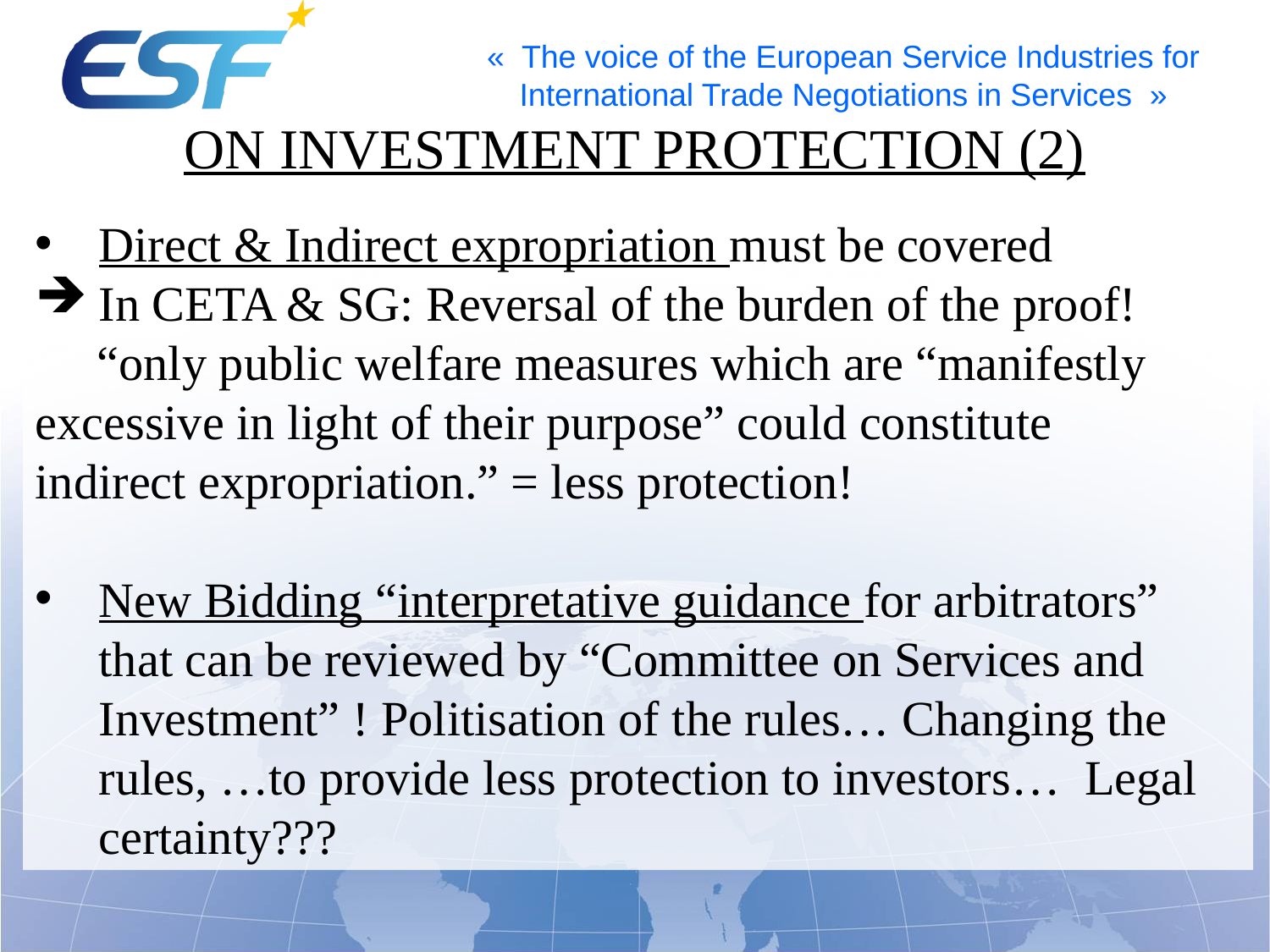

# On Investment Protection (2)
Direct & Indirect expropriation must be covered
In CETA & SG: Reversal of the burden of the proof!
	“only public welfare measures which are “manifestly 	excessive in light of their purpose” could constitute 	indirect expropriation.” = less protection!

New Bidding “interpretative guidance for arbitrators” that can be reviewed by “Committee on Services and Investment” ! Politisation of the rules… Changing the rules, …to provide less protection to investors…  Legal certainty???